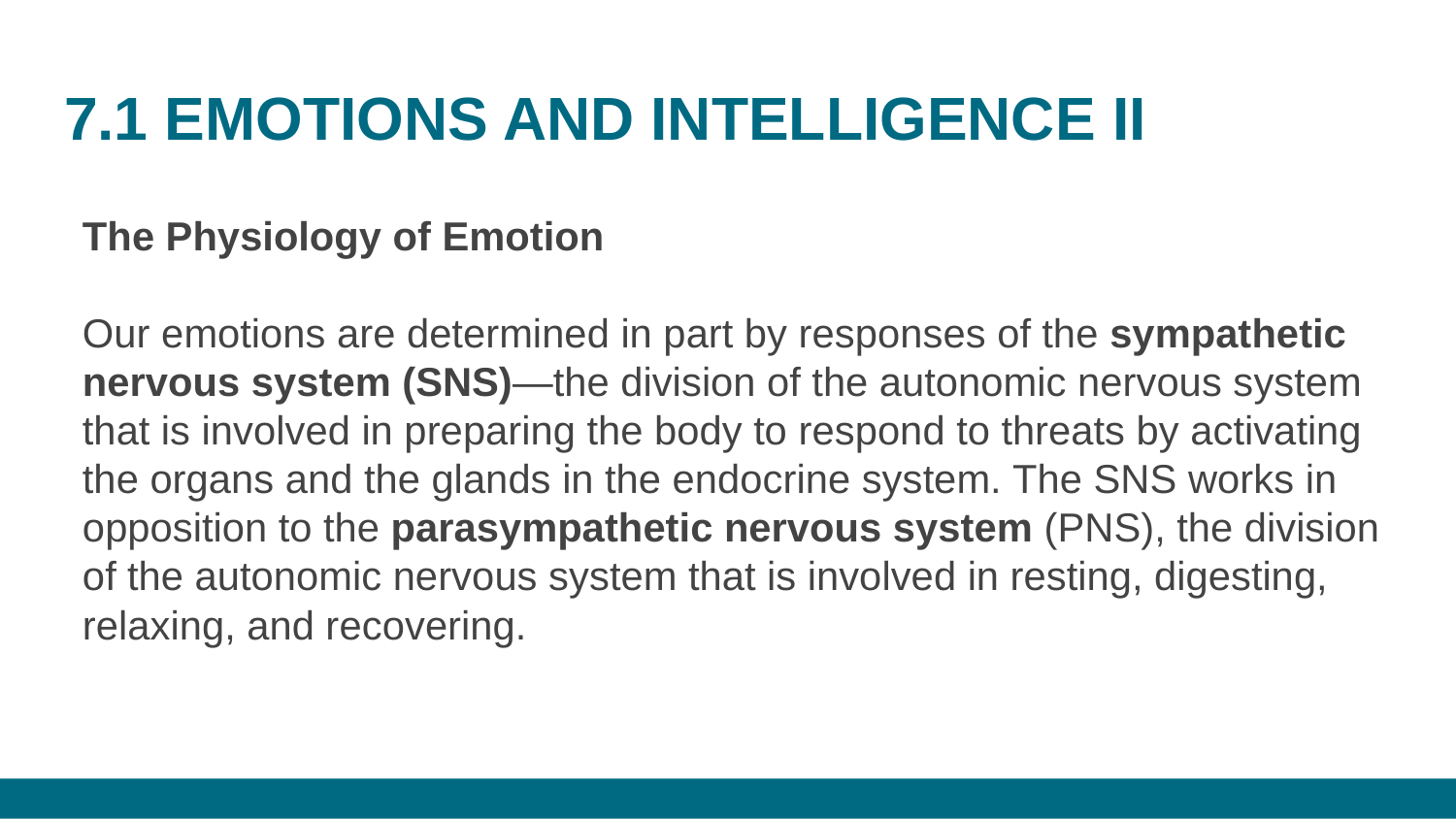

# 7.1 EMOTIONS AND INTELLIGENCE II
The Physiology of Emotion
Our emotions are determined in part by responses of the sympathetic nervous system (SNS)—the division of the autonomic nervous system that is involved in preparing the body to respond to threats by activating the organs and the glands in the endocrine system. The SNS works in opposition to the parasympathetic nervous system (PNS), the division of the autonomic nervous system that is involved in resting, digesting, relaxing, and recovering.